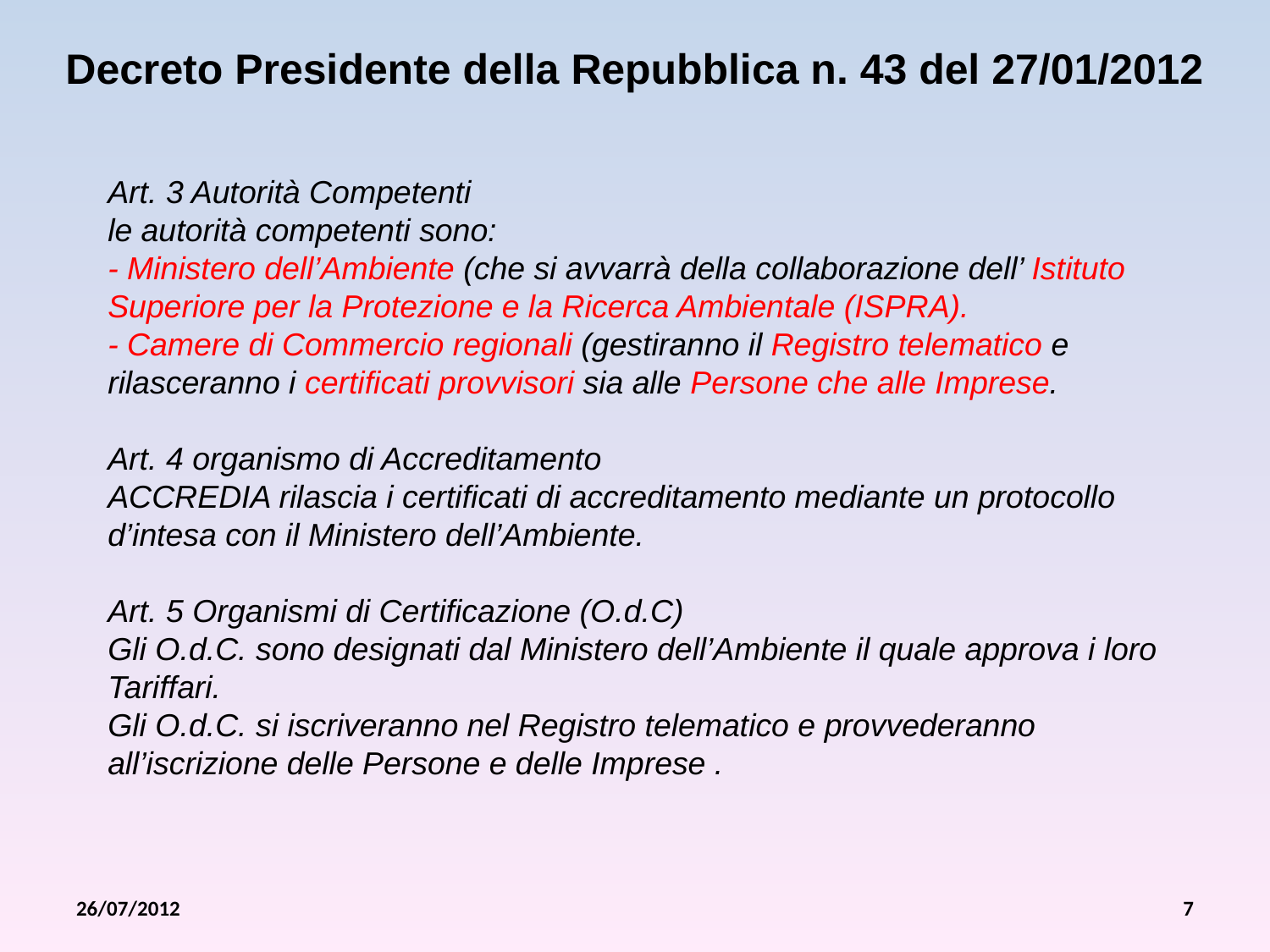

Decreto Presidente della Repubblica n. 43 del 27/01/2012
Art. 3 Autorità Competenti
le autorità competenti sono:
- Ministero dell’Ambiente (che si avvarrà della collaborazione dell’ Istituto Superiore per la Protezione e la Ricerca Ambientale (ISPRA).
- Camere di Commercio regionali (gestiranno il Registro telematico e rilasceranno i certificati provvisori sia alle Persone che alle Imprese.

Art. 4 organismo di Accreditamento
ACCREDIA rilascia i certificati di accreditamento mediante un protocollo d’intesa con il Ministero dell’Ambiente.

Art. 5 Organismi di Certificazione (O.d.C)
Gli O.d.C. sono designati dal Ministero dell’Ambiente il quale approva i loro Tariffari.
Gli O.d.C. si iscriveranno nel Registro telematico e provvederanno all’iscrizione delle Persone e delle Imprese .
26/07/2012
7